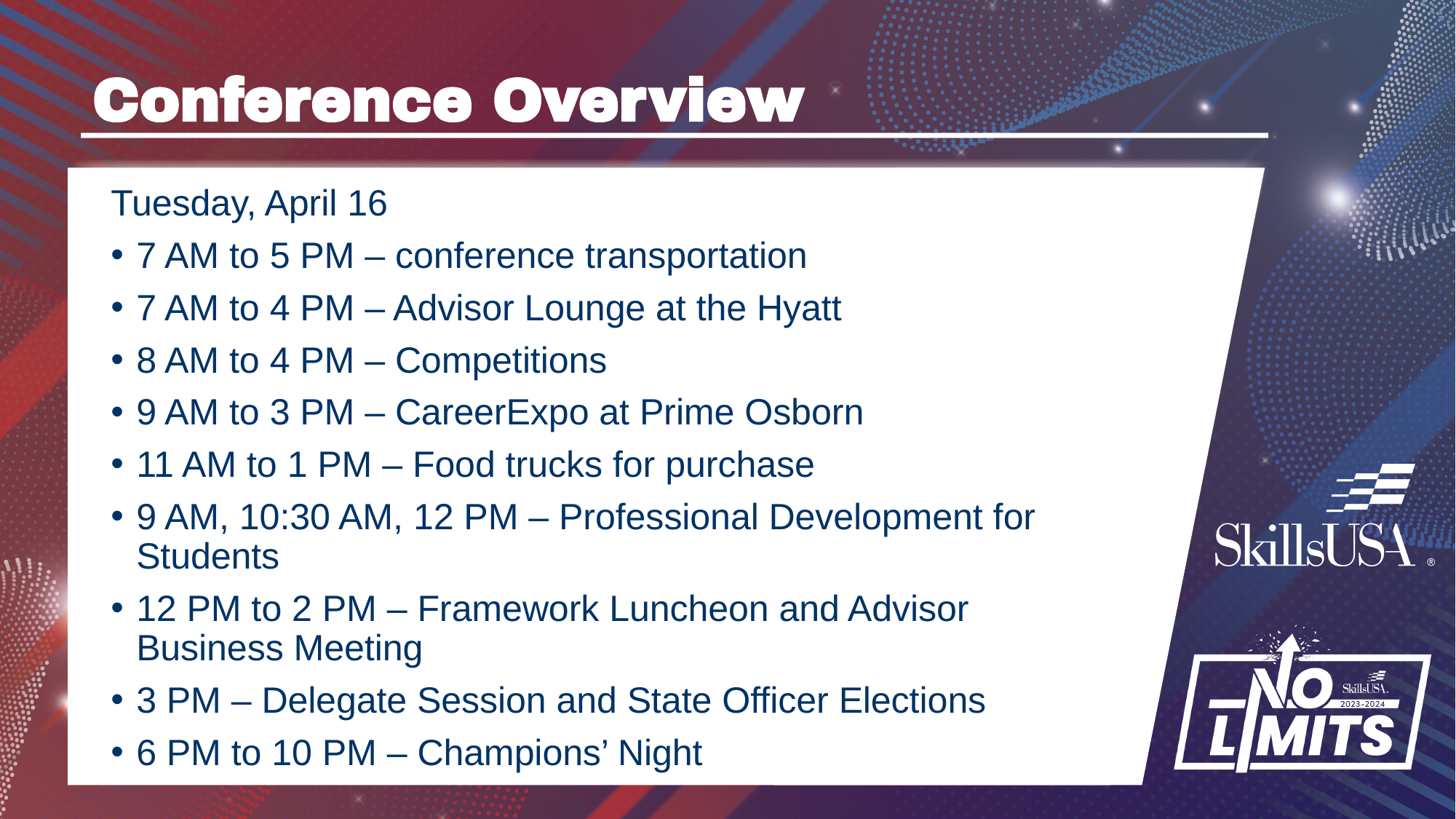

# Conference Overview
Tuesday, April 16
7 AM to 5 PM – conference transportation
7 AM to 4 PM – Advisor Lounge at the Hyatt
8 AM to 4 PM – Competitions
9 AM to 3 PM – CareerExpo at Prime Osborn
11 AM to 1 PM – Food trucks for purchase
9 AM, 10:30 AM, 12 PM – Professional Development for Students
12 PM to 2 PM – Framework Luncheon and Advisor Business Meeting
3 PM – Delegate Session and State Officer Elections
6 PM to 10 PM – Champions’ Night